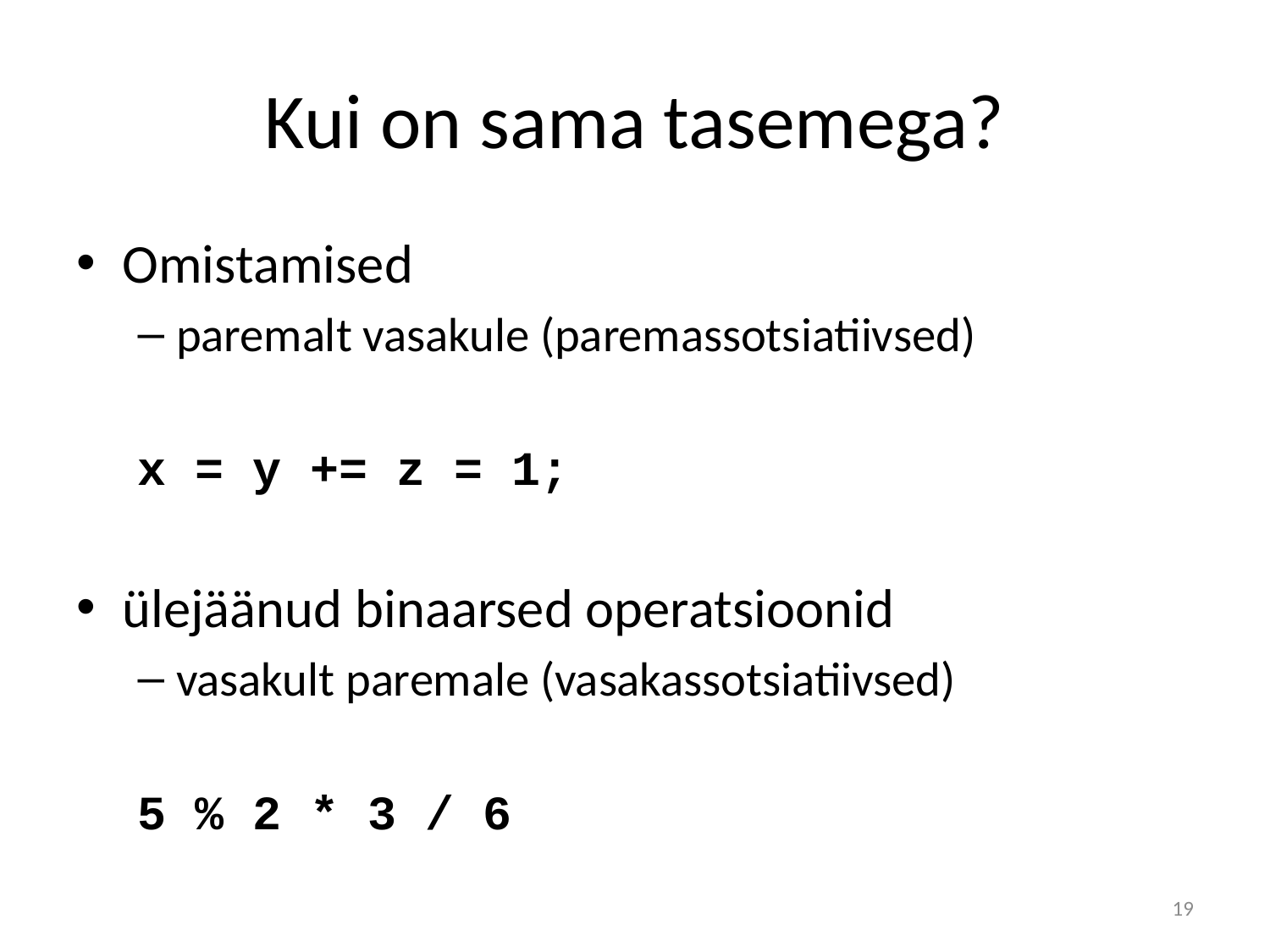

# Kui on sama tasemega?
Omistamised
paremalt vasakule (paremassotsiatiivsed)

x = y += z = 1;

ülejäänud binaarsed operatsioonid
vasakult paremale (vasakassotsiatiivsed)

5 % 2 * 3 / 6

19